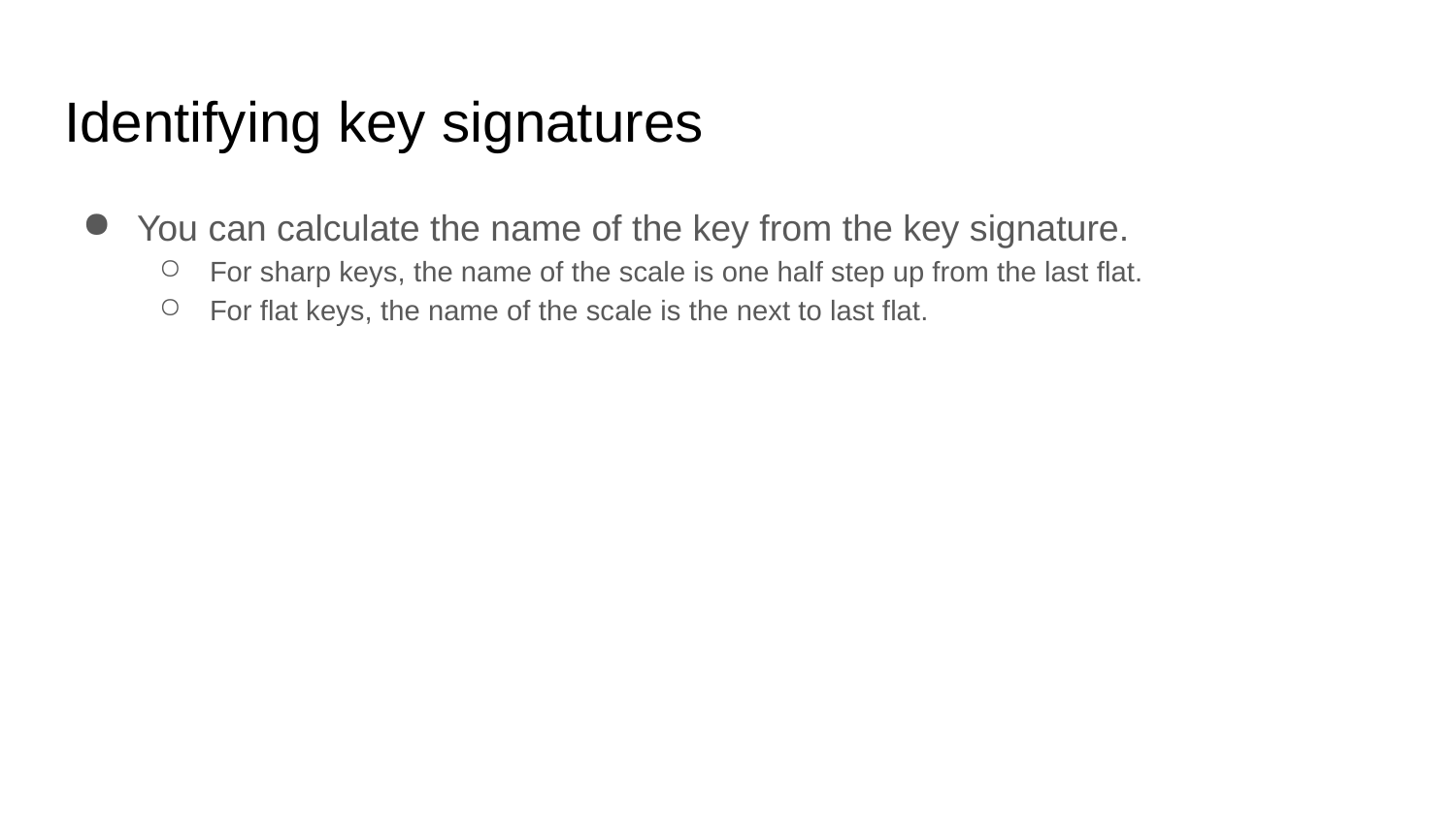

# Identifying key signatures
You can calculate the name of the key from the key signature.
For sharp keys, the name of the scale is one half step up from the last flat.
For flat keys, the name of the scale is the next to last flat.